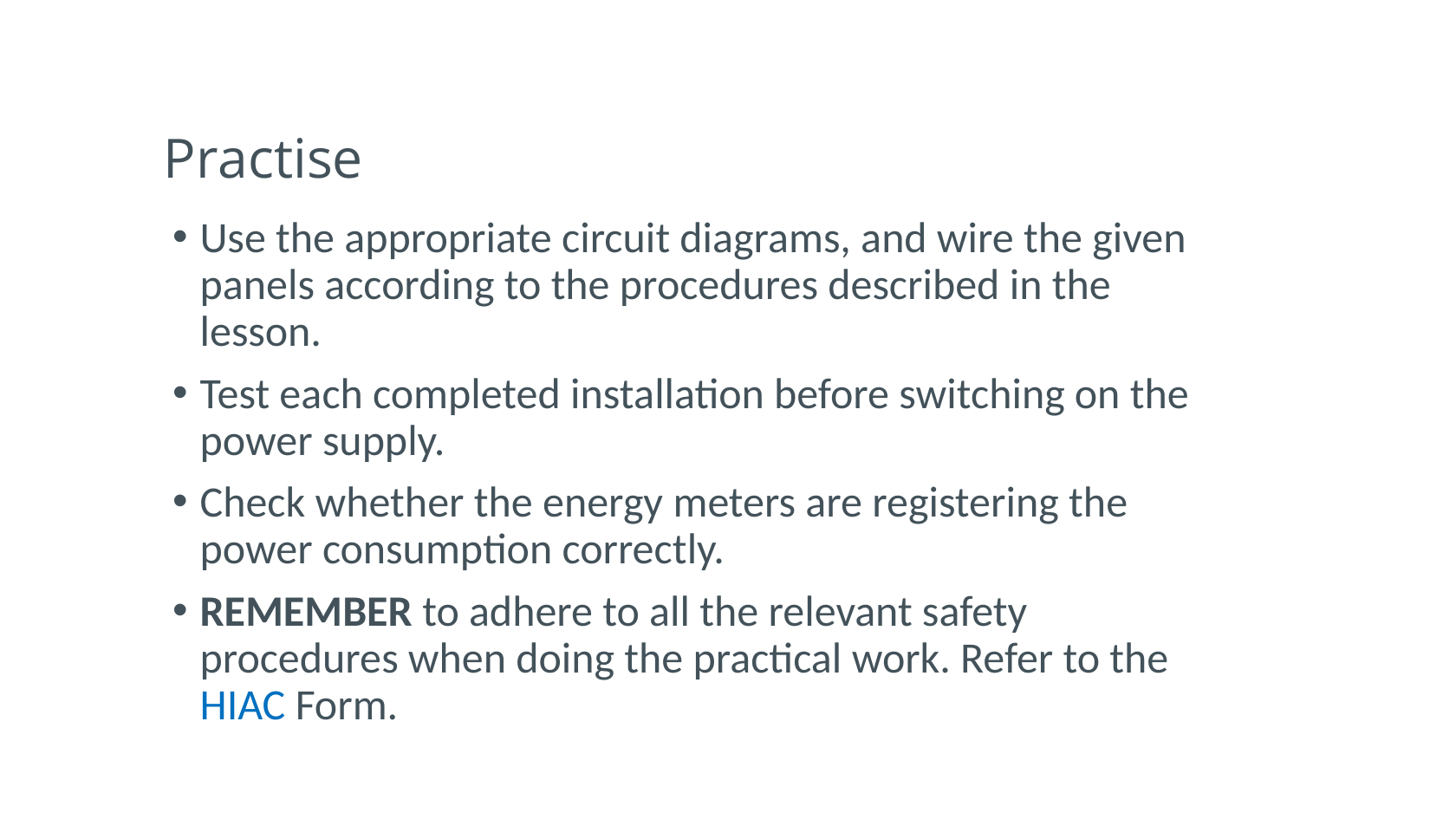

# Practise
Use the appropriate circuit diagrams, and wire the given panels according to the procedures described in the lesson.
Test each completed installation before switching on the power supply.
Check whether the energy meters are registering the power consumption correctly.
REMEMBER to adhere to all the relevant safety procedures when doing the practical work. Refer to the HIAC Form.